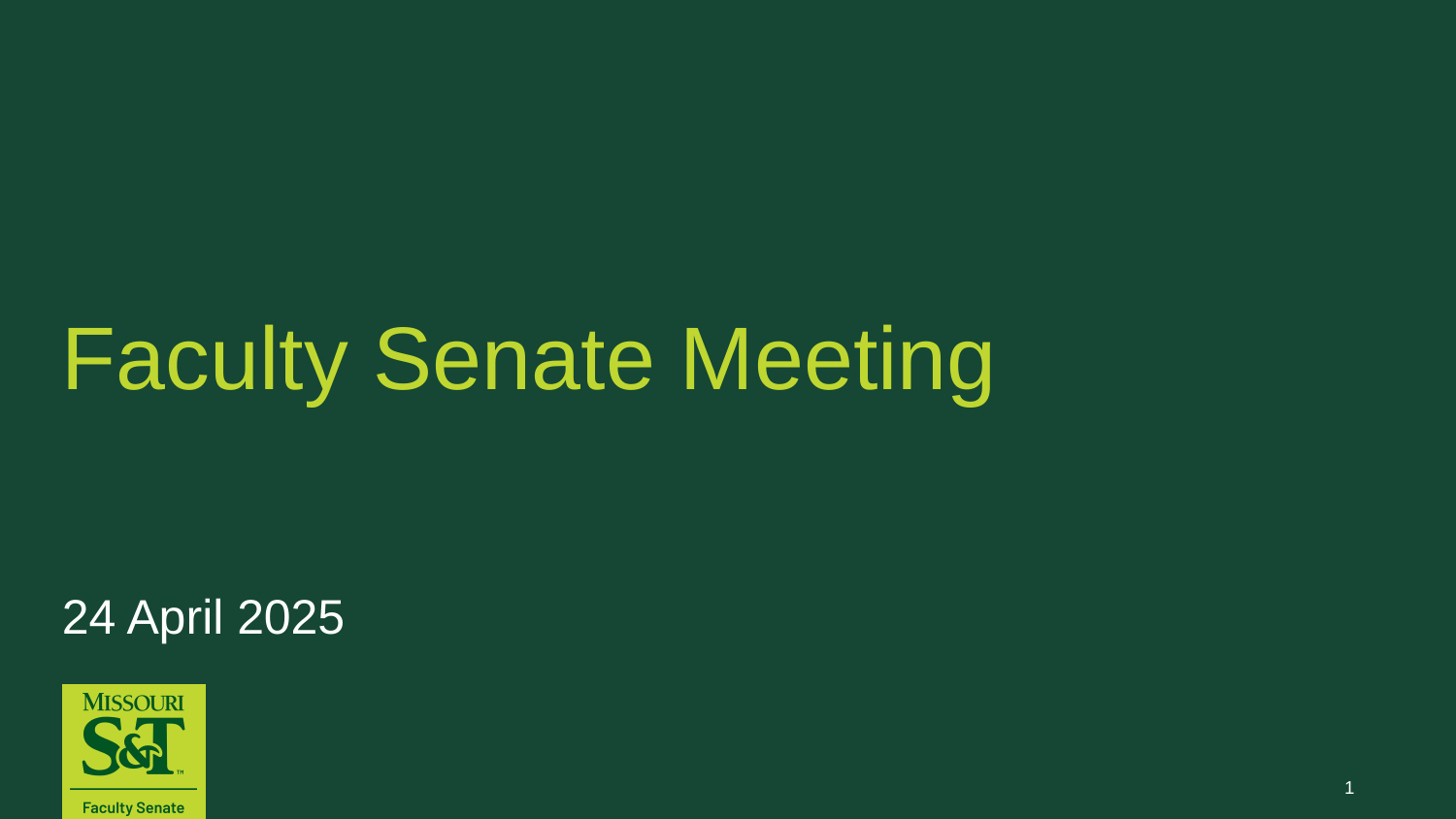

# Faculty Senate Meeting
24 April 2025
1